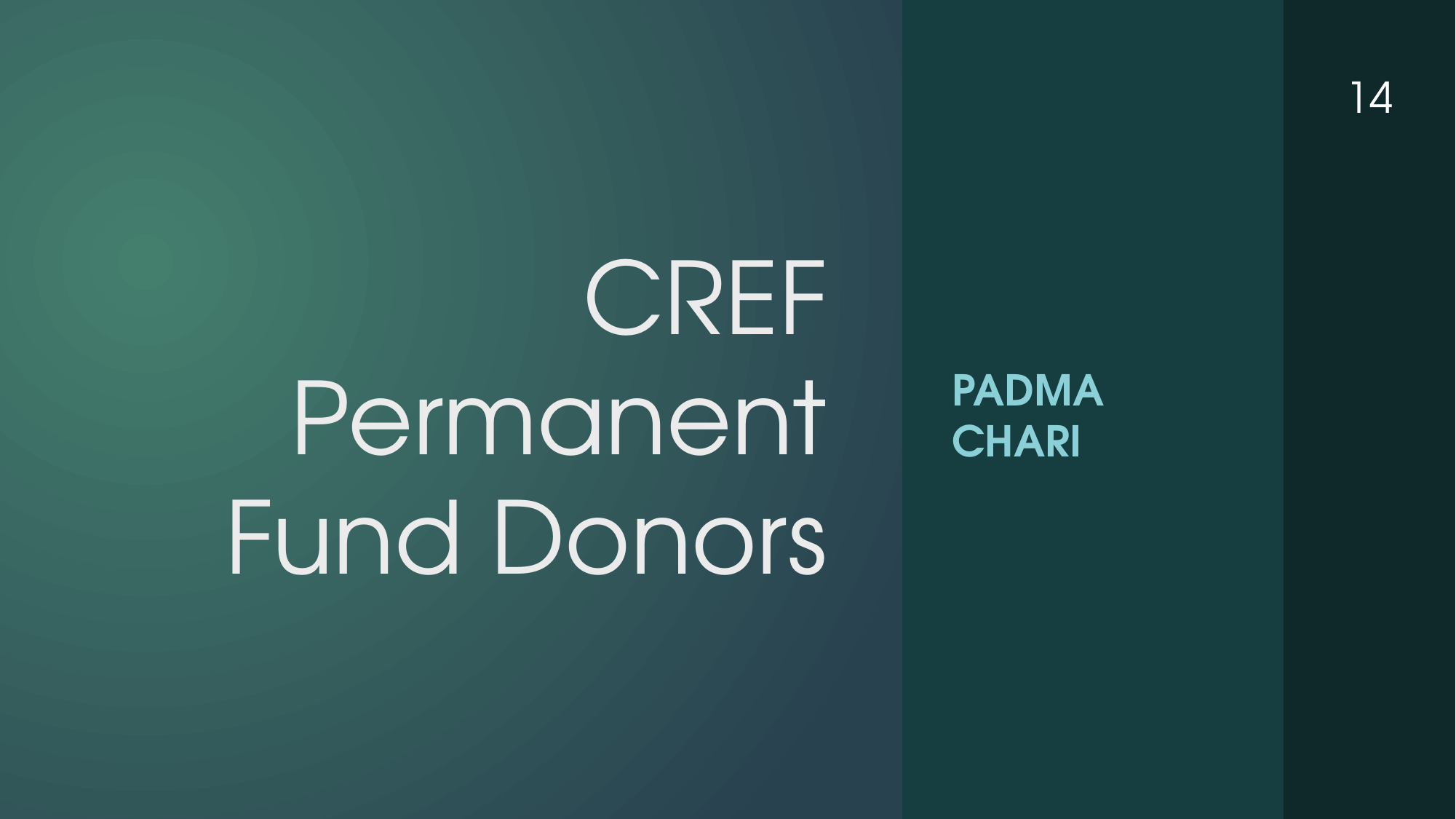

14
# CREF Permanent Fund Donors
Padma Chari